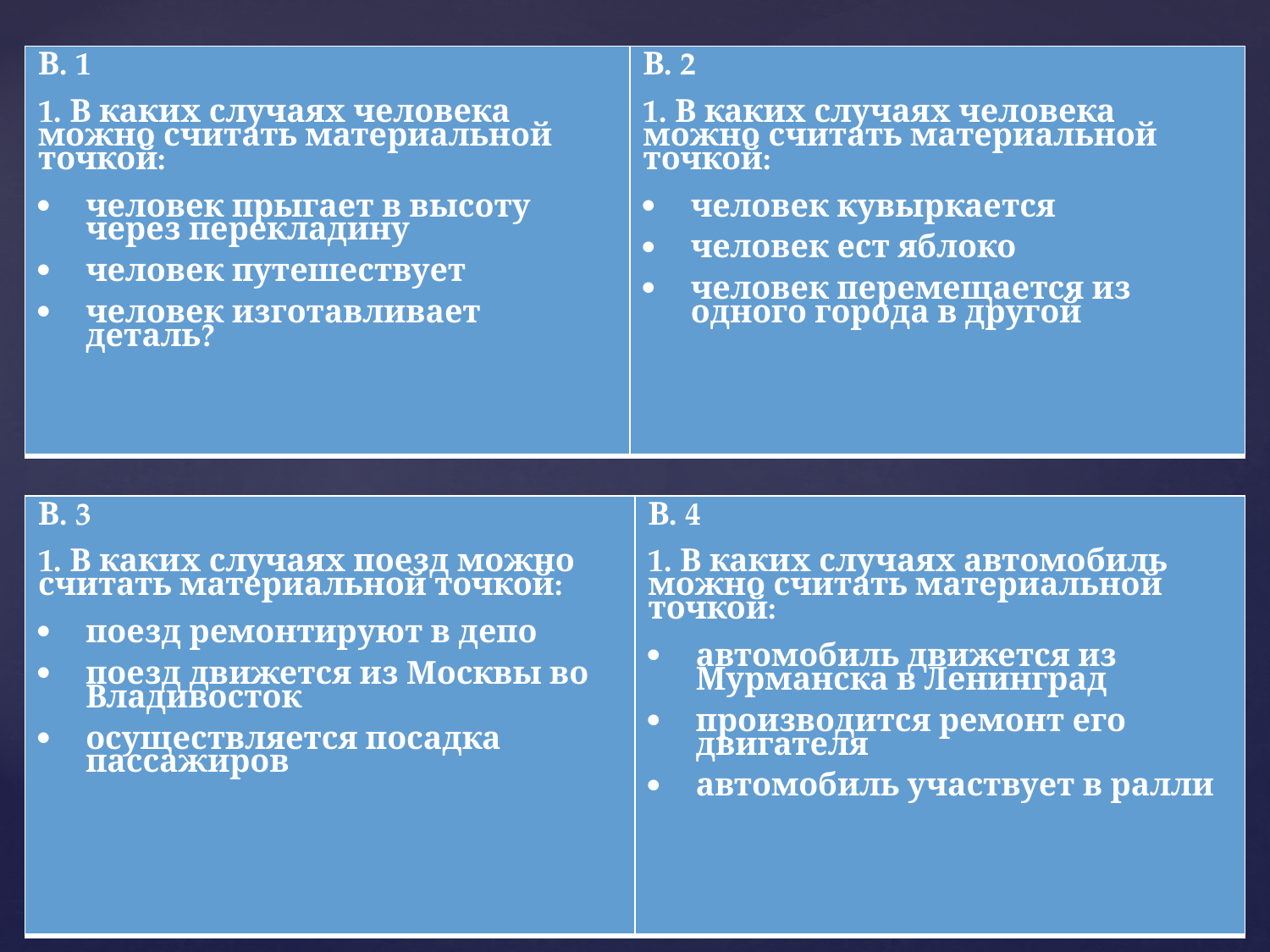

| В. 1 1. В каких случаях человека можно считать материальной точкой: человек прыгает в высоту через перекладину человек путешествует человек изготавливает деталь? | В. 2 1. В каких случаях человека можно считать материальной точкой: человек кувыркается человек ест яблоко человек перемещается из одного города в другой |
| --- | --- |
| В. 3 1. В каких случаях поезд можно считать материальной точкой: поезд ремонтируют в депо поезд движется из Москвы во Владивосток осуществляется посадка пассажиров | В. 4 1. В каких случаях автомобиль можно считать материальной точкой: автомобиль движется из Мурманска в Ленинград производится ремонт его двигателя автомобиль участвует в ралли |
| --- | --- |